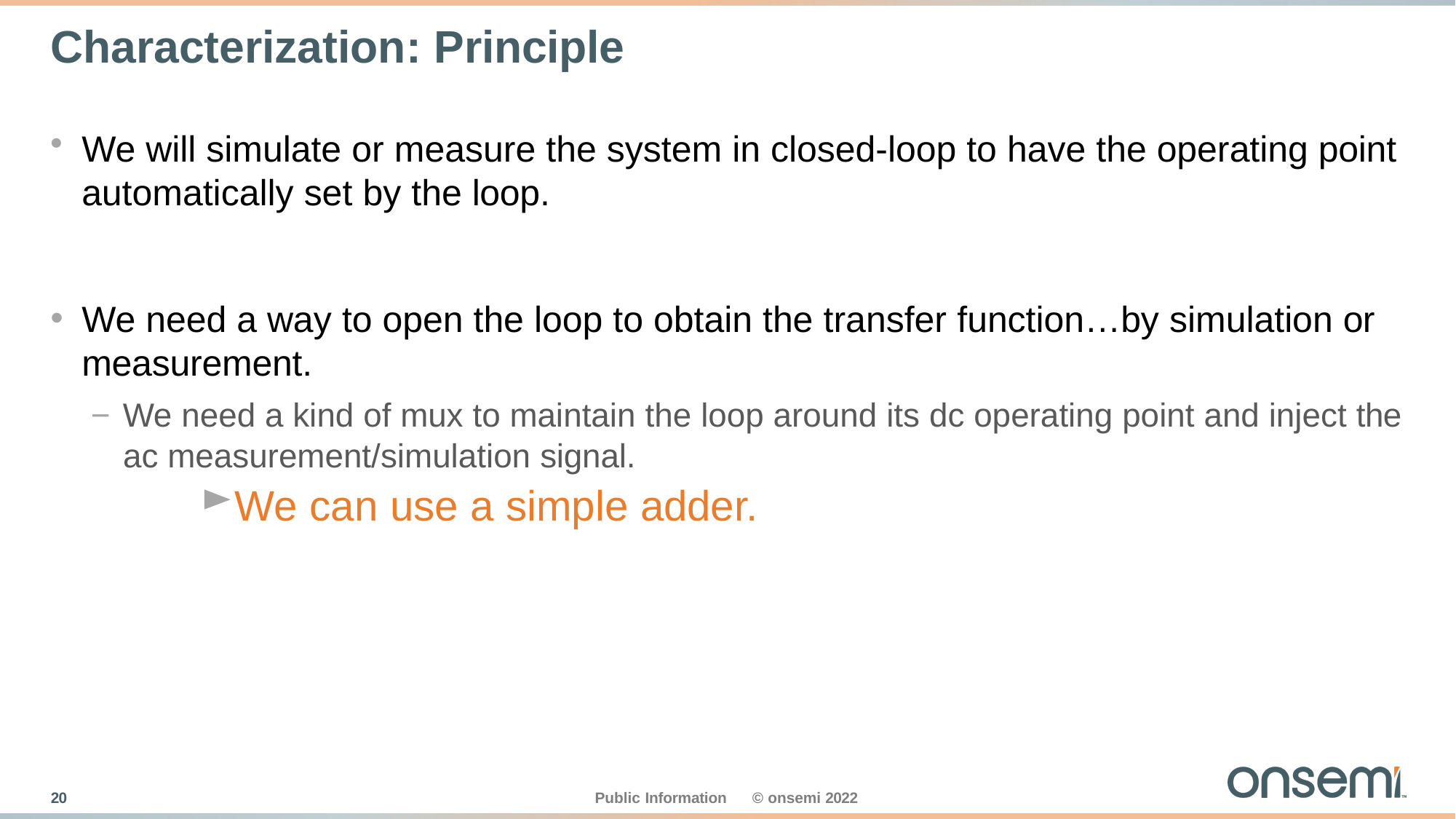

# Characterization: Principle
We will simulate or measure the system in closed-loop to have the operating point automatically set by the loop.

We need a way to open the loop to obtain the transfer function…by simulation or measurement.
− We need a kind of mux to maintain the loop around its dc operating point and inject the ac measurement/simulation signal.
We can use a simple adder.
20
Public Information
© onsemi 2022